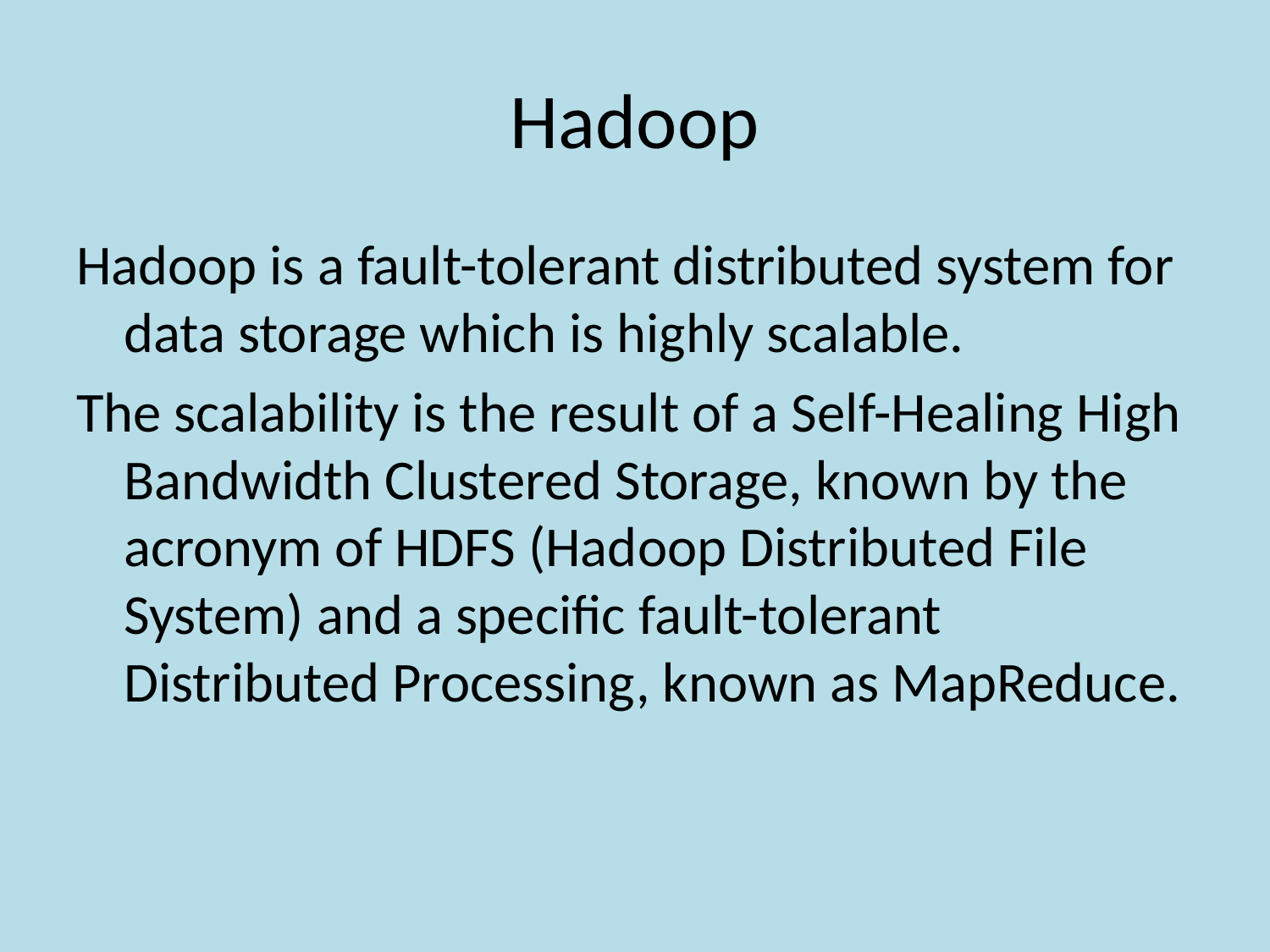

# Hadoop
Hadoop is a fault-tolerant distributed system for data storage which is highly scalable.
The scalability is the result of a Self-Healing High Bandwidth Clustered Storage, known by the acronym of HDFS (Hadoop Distributed File System) and a specific fault-tolerant Distributed Processing, known as MapReduce.